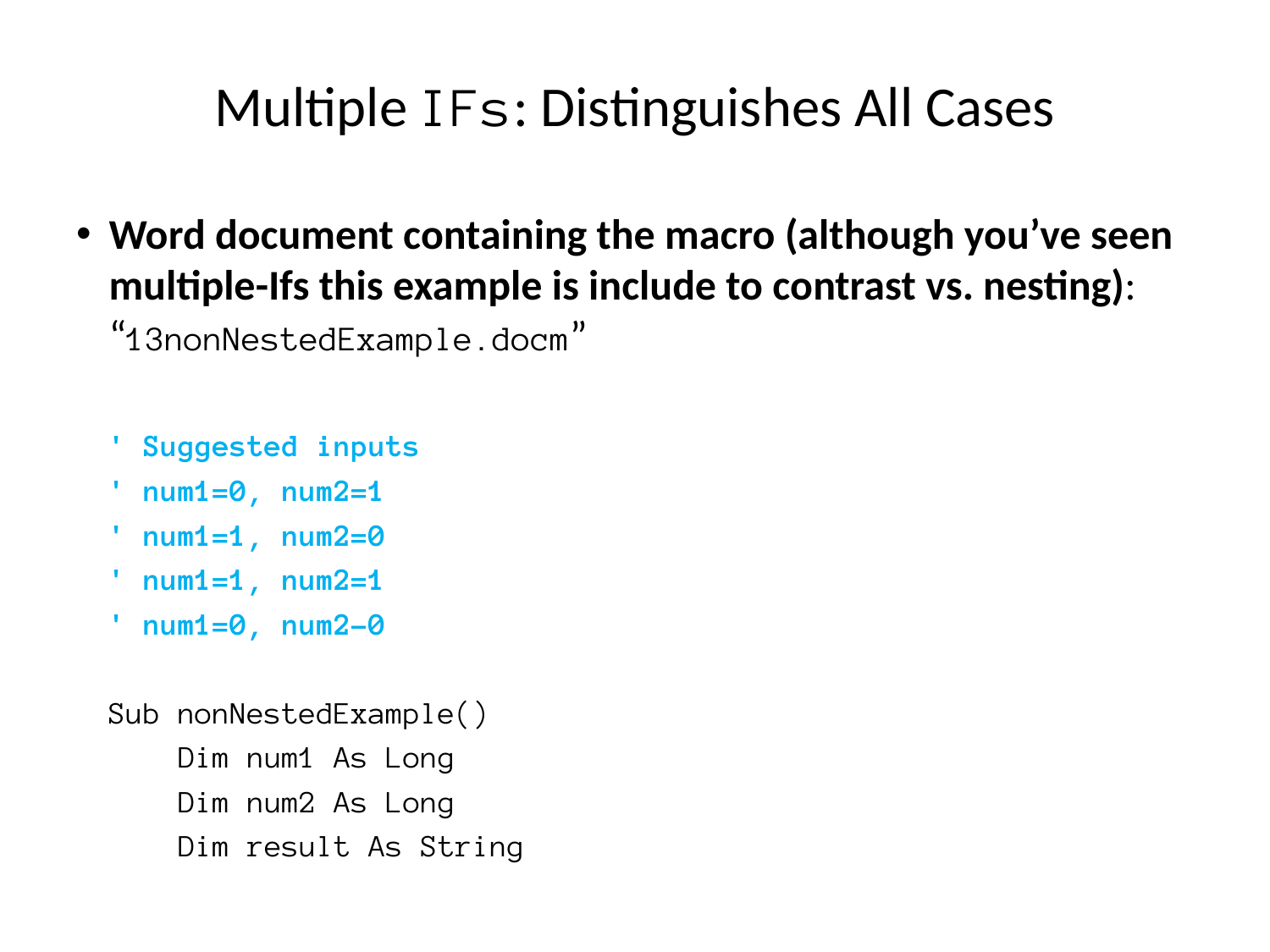

# Multiple IFs: Distinguishes All Cases
Word document containing the macro (although you’ve seen multiple-Ifs this example is include to contrast vs. nesting): “13nonNestedExample.docm”

' Suggested inputs
' num1=0, num2=1
' num1=1, num2=0
' num1=1, num2=1
' num1=0, num2-0

Sub nonNestedExample()
    Dim num1 As Long
    Dim num2 As Long
    Dim result As String